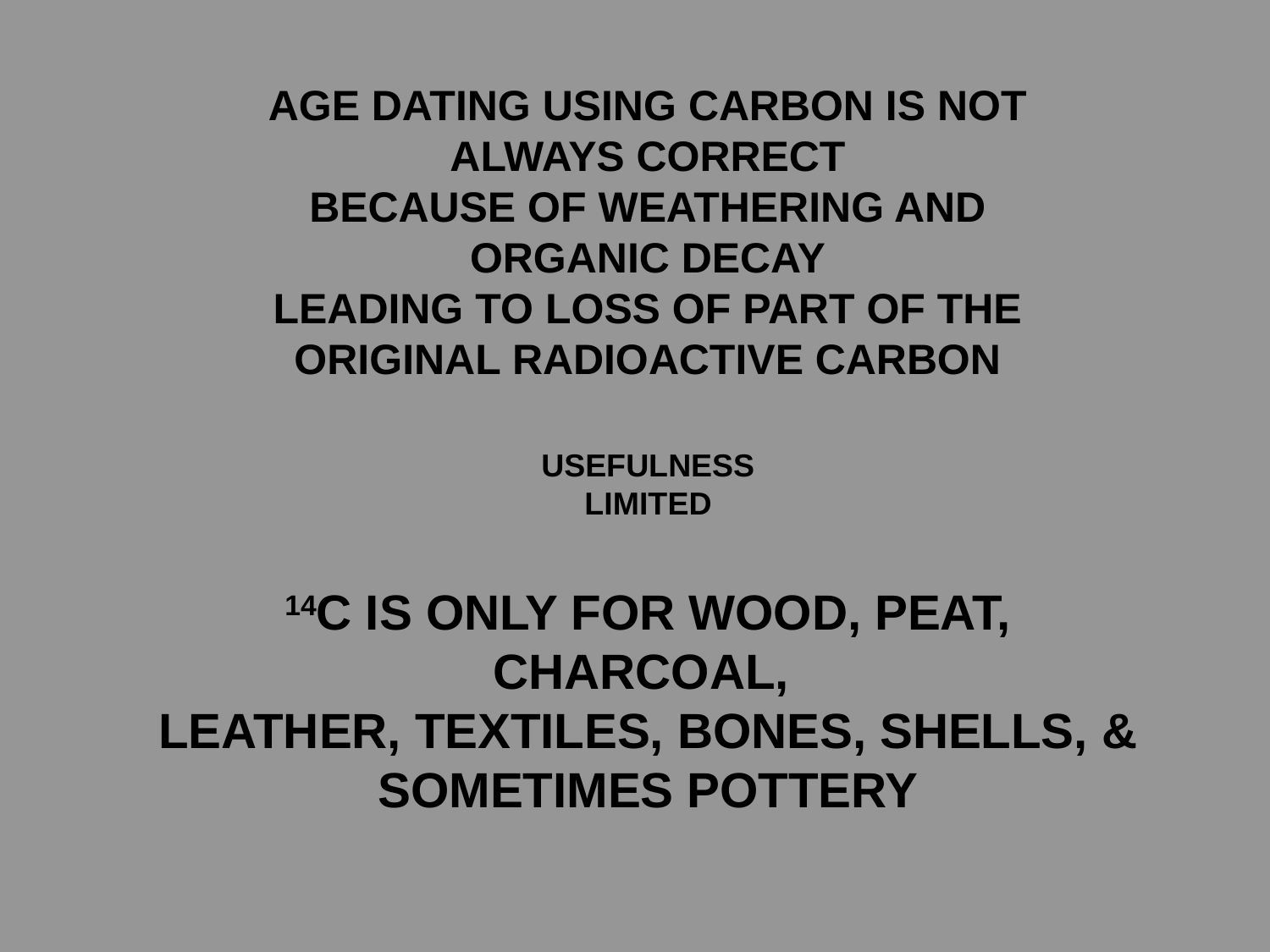

AGE DATING USING CARBON IS NOT ALWAYS CORRECT
BECAUSE OF WEATHERING AND ORGANIC DECAY
LEADING TO LOSS OF PART OF THE ORIGINAL RADIOACTIVE CARBON
USEFULNESS
LIMITED

14C IS ONLY FOR WOOD, PEAT, CHARCOAL,
LEATHER, TEXTILES, BONES, SHELLS, & SOMETIMES POTTERY